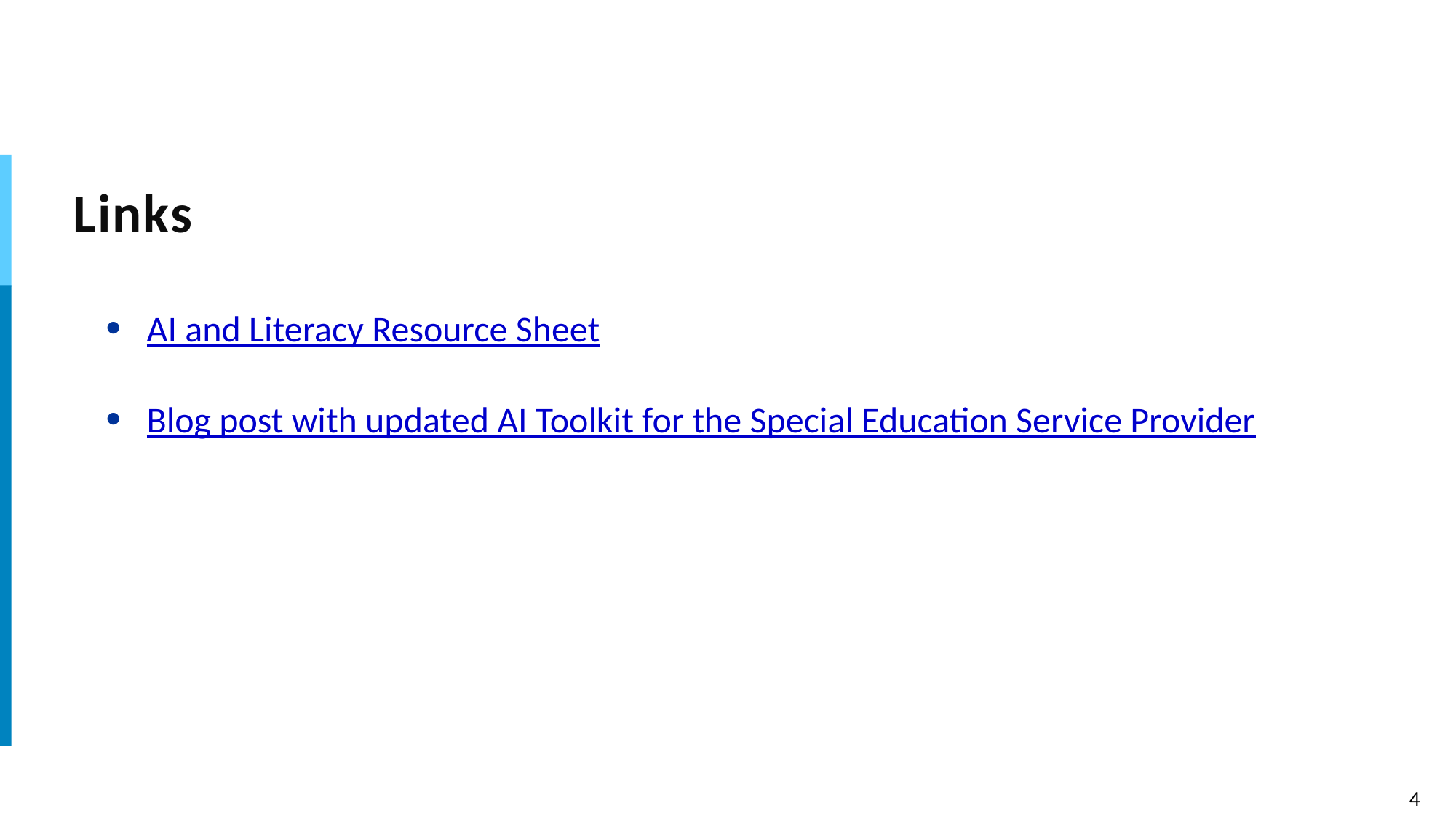

# Links
AI and Literacy Resource Sheet
Blog post with updated AI Toolkit for the Special Education Service Provider